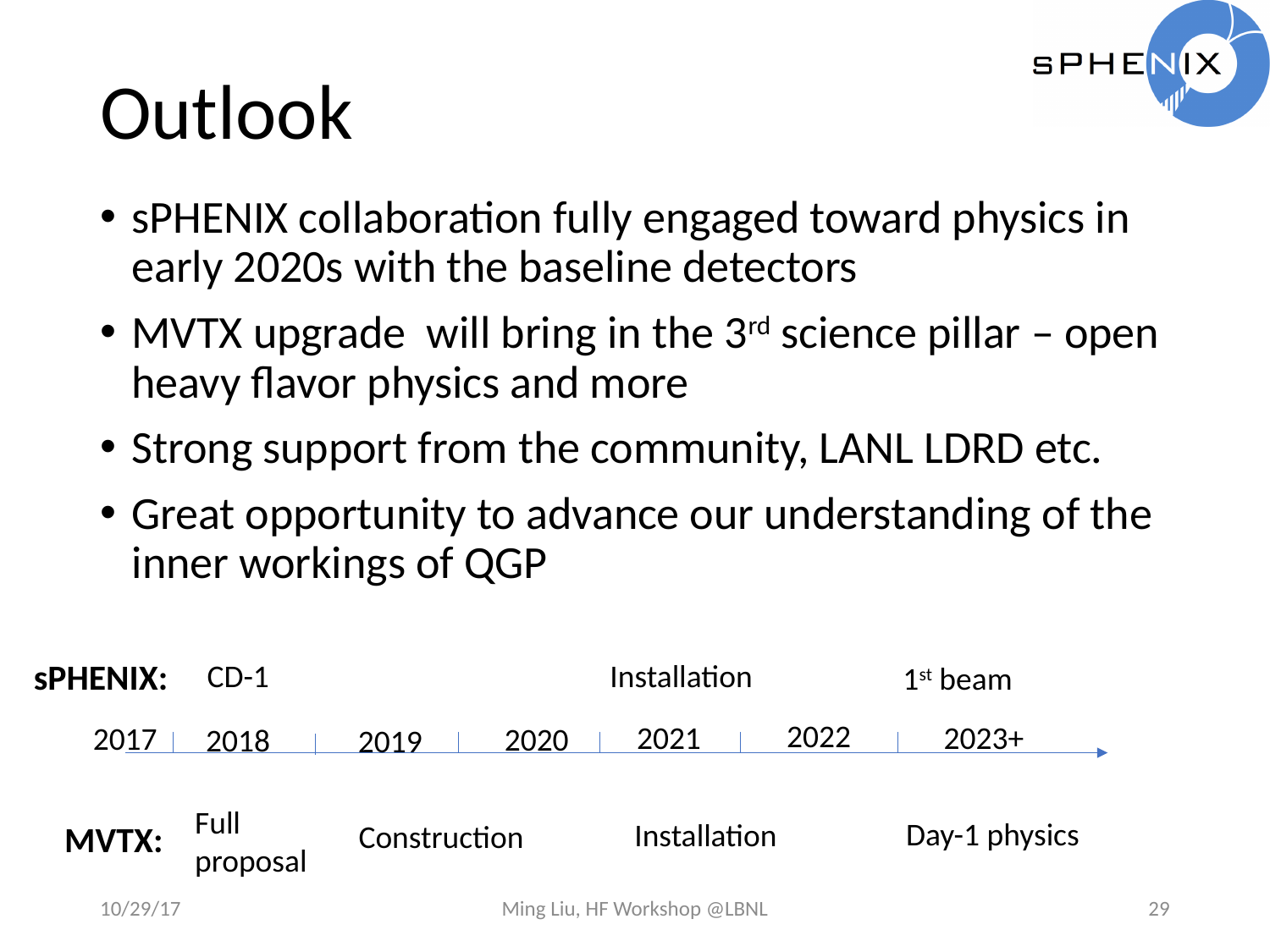

# Outlook
sPHENIX collaboration fully engaged toward physics in early 2020s with the baseline detectors
MVTX upgrade  will bring in the 3rd science pillar – open heavy flavor physics and more
Strong support from the community, LANL LDRD etc.
Great opportunity to advance our understanding of the inner workings of QGP
sPHENIX:
CD-1
Installation
1st beam
2022
2021
2023+
2017
2020
2018
2019
Full
proposal
Day-1 physics
Installation
MVTX:
Construction
10/29/17
Ming Liu, HF Workshop @LBNL
29